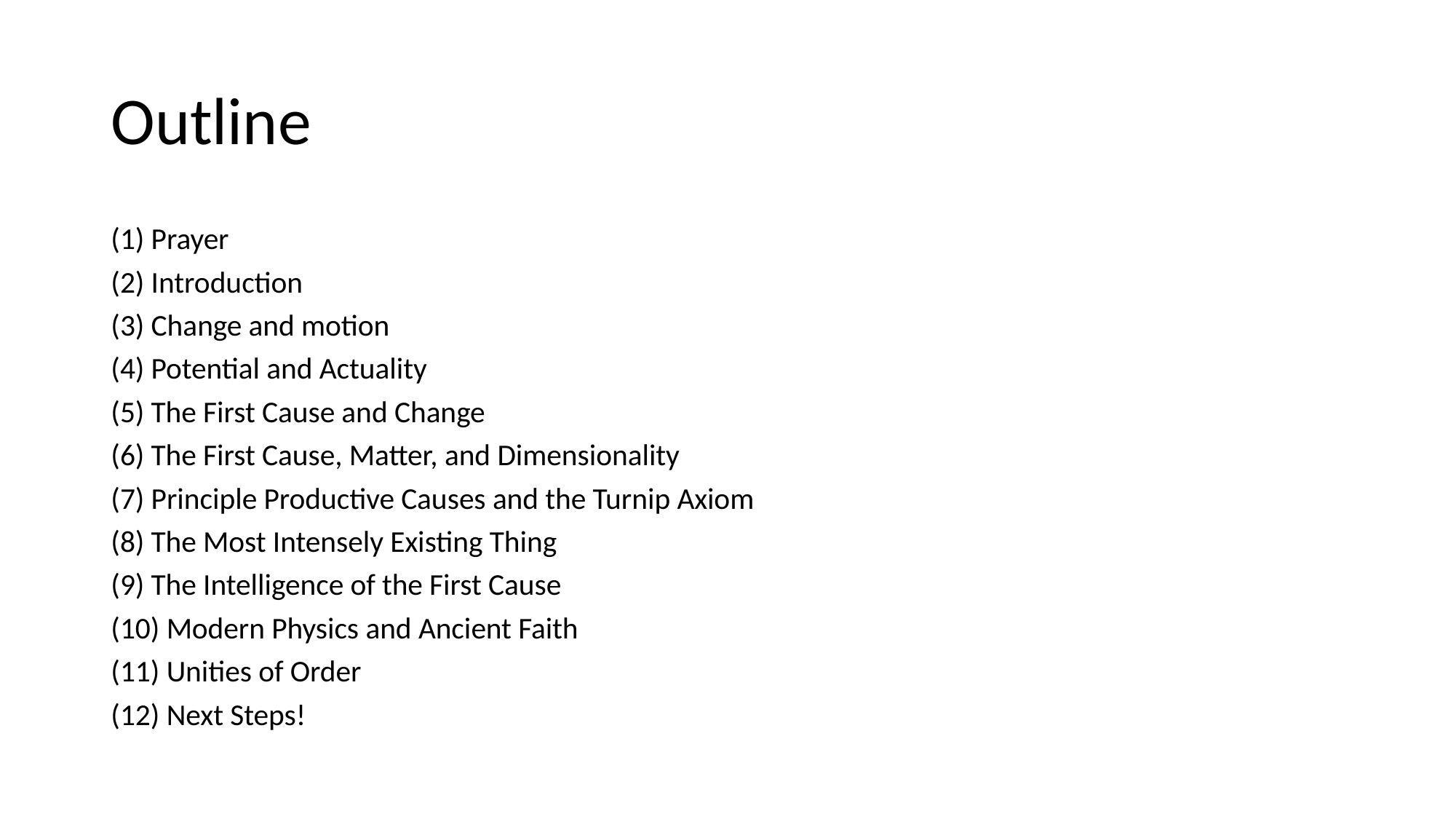

# Outline
(1) Prayer
(2) Introduction
(3) Change and motion
(4) Potential and Actuality
(5) The First Cause and Change
(6) The First Cause, Matter, and Dimensionality
(7) Principle Productive Causes and the Turnip Axiom
(8) The Most Intensely Existing Thing
(9) The Intelligence of the First Cause
(10) Modern Physics and Ancient Faith
(11) Unities of Order
(12) Next Steps!